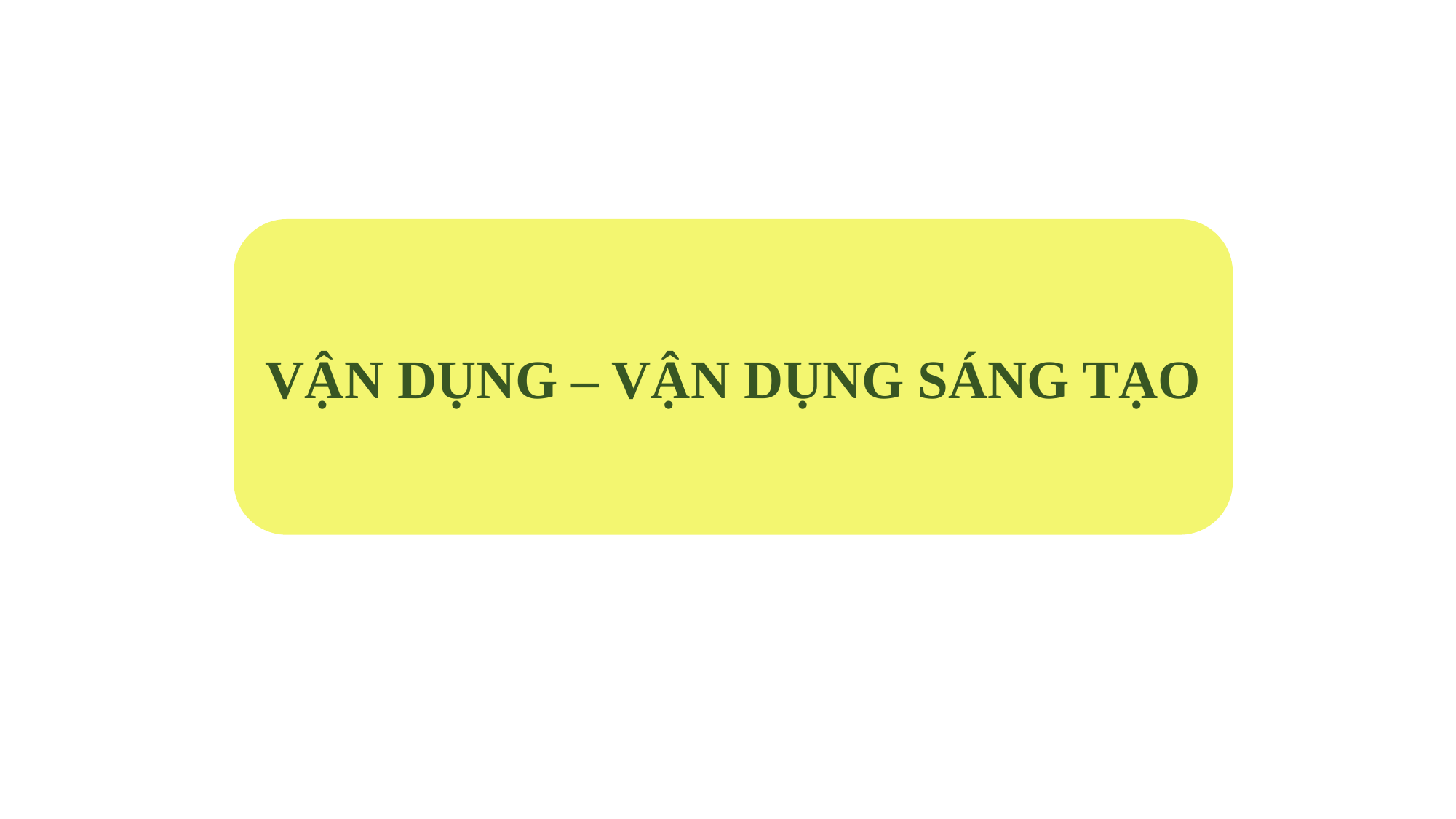

VẬN DỤNG – VẬN DỤNG SÁNG TẠO